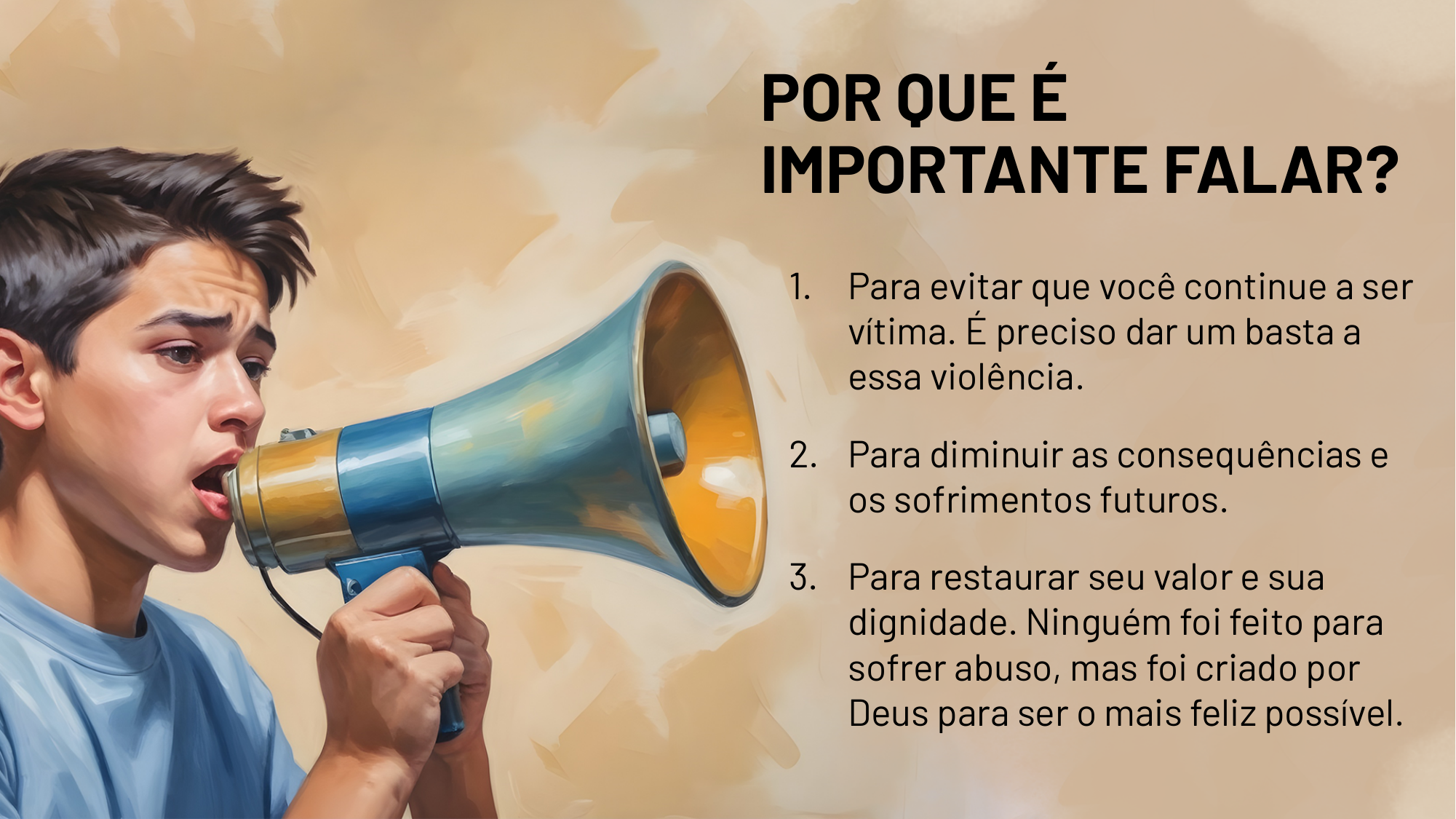

# POR QUE É IMPORTANTE FALAR?
Para evitar que você continue a ser vítima. É preciso dar um basta a essa violência.
Para diminuir as consequências e os sofrimentos futuros.
Para restaurar seu valor e sua dignidade. Ninguém foi feito para sofrer abuso, mas foi criado por Deus para ser o mais feliz possível.